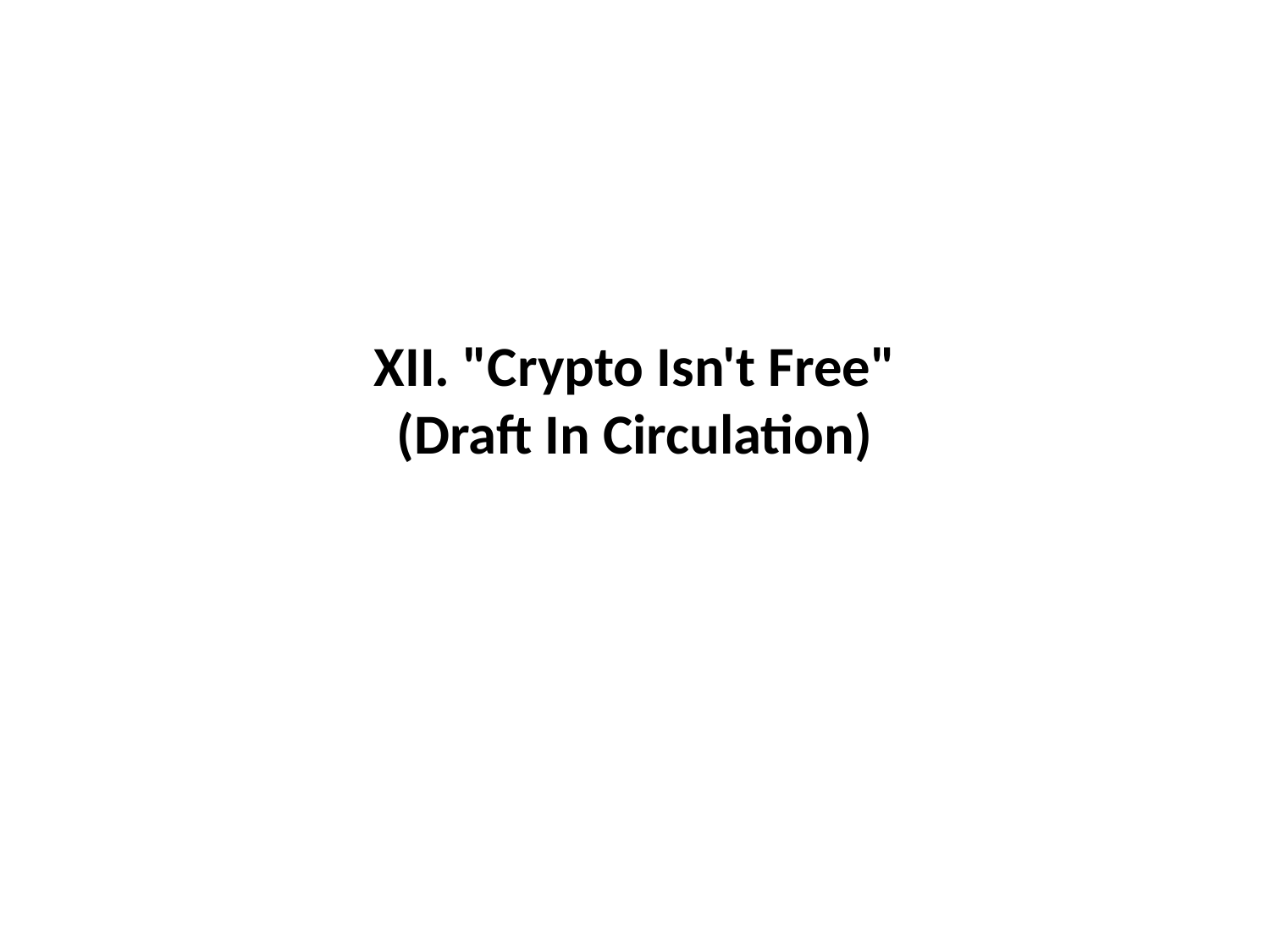

# XII. "Crypto Isn't Free" (Draft In Circulation)